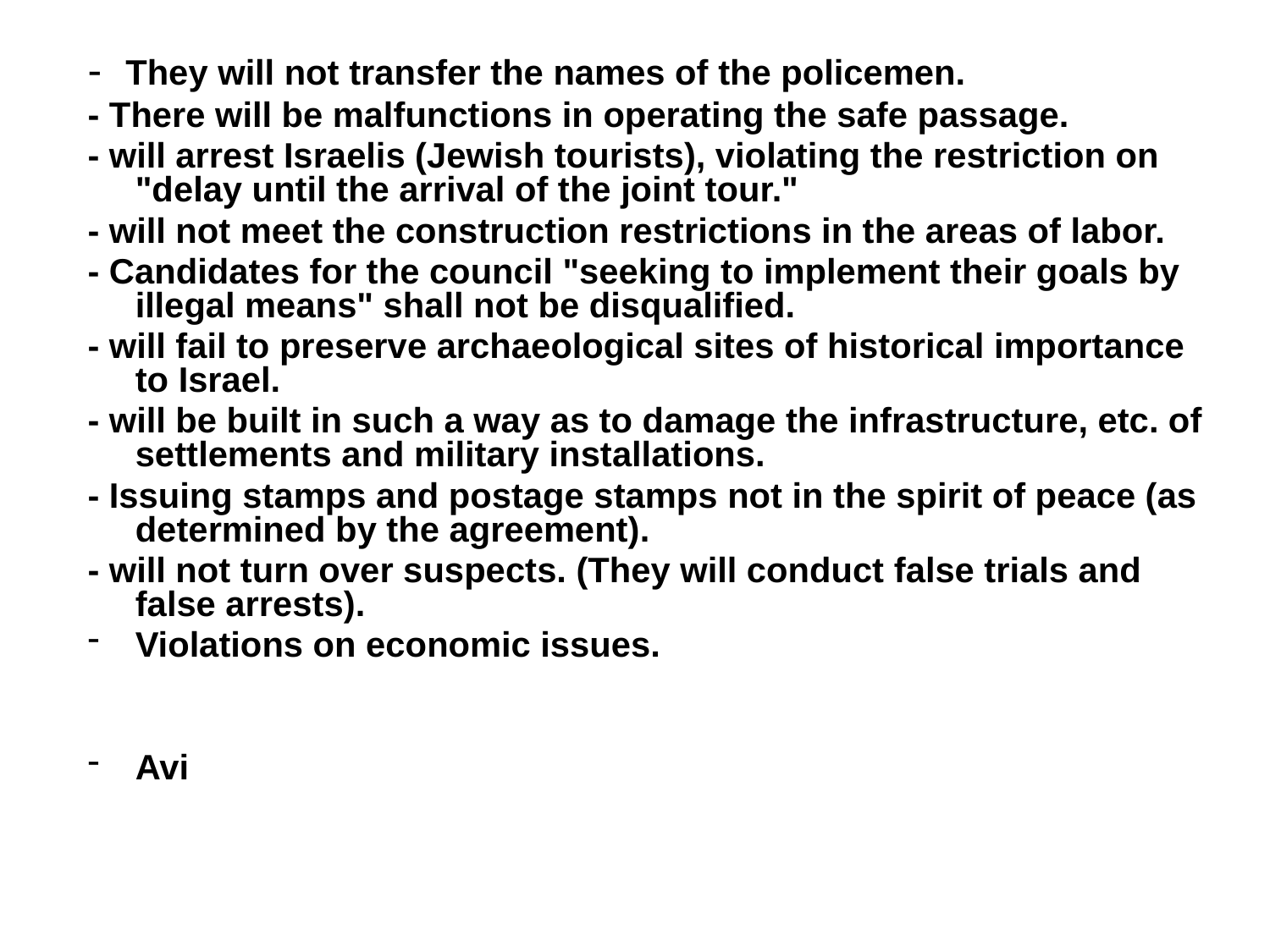

-  They will not transfer the names of the policemen.
- There will be malfunctions in operating the safe passage.
- will arrest Israelis (Jewish tourists), violating the restriction on "delay until the arrival of the joint tour."
- will not meet the construction restrictions in the areas of labor.
- Candidates for the council "seeking to implement their goals by illegal means" shall not be disqualified.
- will fail to preserve archaeological sites of historical importance to Israel.
- will be built in such a way as to damage the infrastructure, etc. of settlements and military installations.
- Issuing stamps and postage stamps not in the spirit of peace (as determined by the agreement).
- will not turn over suspects. (They will conduct false trials and false arrests).
Violations on economic issues.

Avi